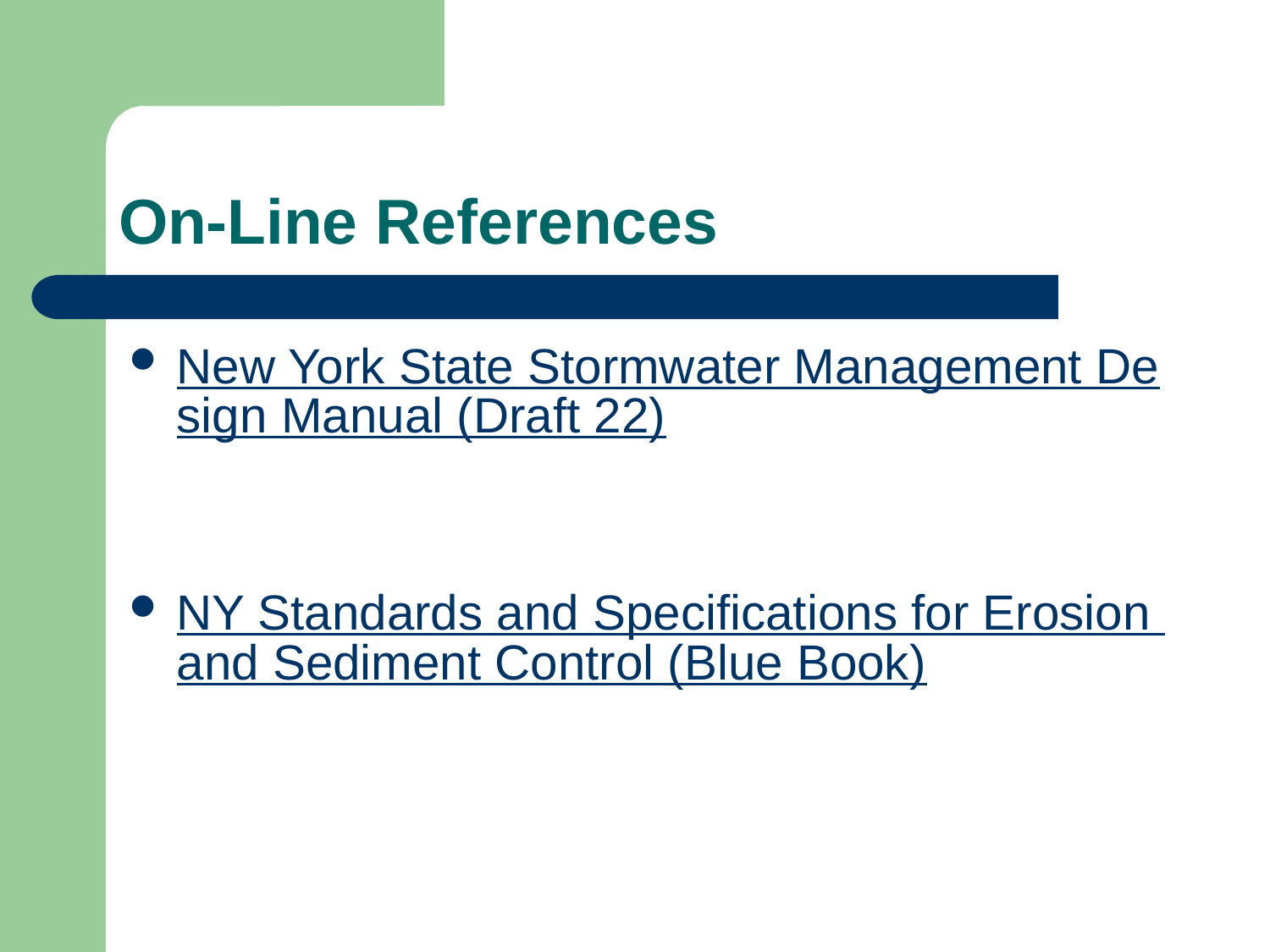

# On-Line References
New York State Stormwater Management Design Manual (Draft 22)

NY Standards and Specifications for Erosion and Sediment Control (Blue Book)